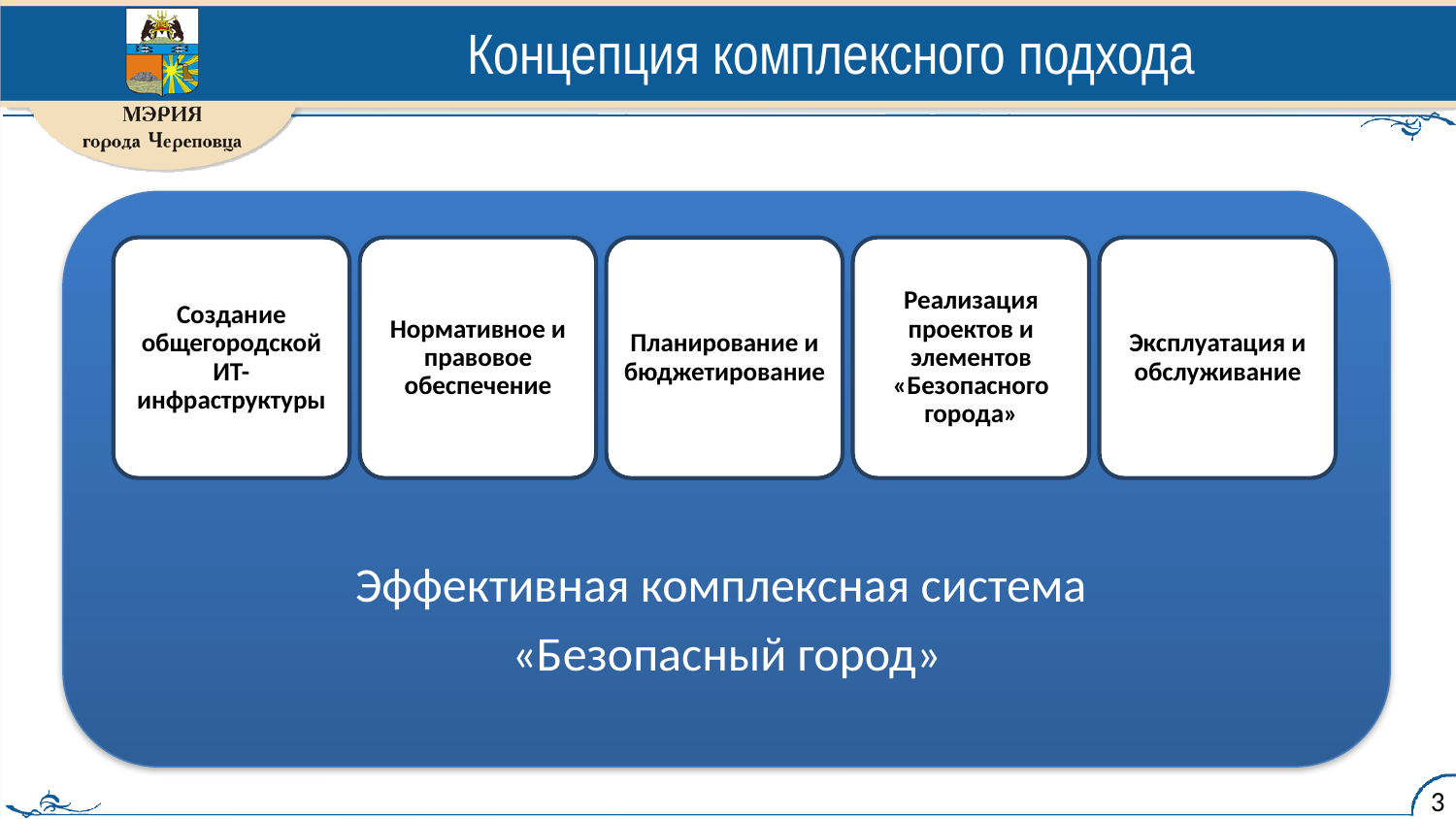

Концепция комплексного подхода

Эффективная комплексная система
«Безопасный город»
Создание общегородской ИТ-инфраструктуры
Нормативное и правовое обеспечение
Реализация проектов и элементов «Безопасного города»
Эксплуатация и обслуживание
Планирование и бюджетирование
3